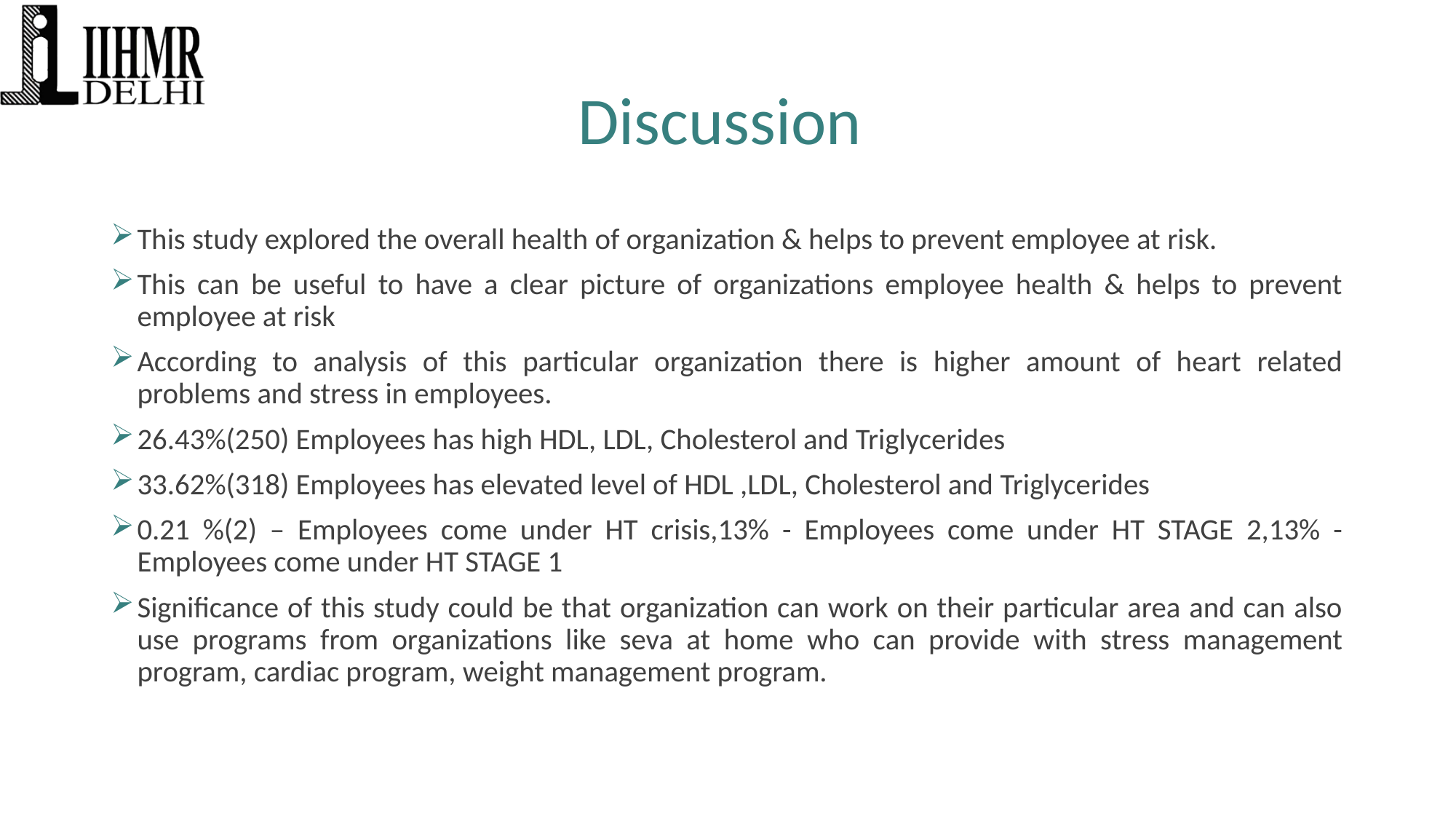

# Discussion

This study explored the overall health of organization & helps to prevent employee at risk.
This can be useful to have a clear picture of organizations employee health & helps to prevent employee at risk
According to analysis of this particular organization there is higher amount of heart related problems and stress in employees.
26.43%(250) Employees has high HDL, LDL, Cholesterol and Triglycerides
33.62%(318) Employees has elevated level of HDL ,LDL, Cholesterol and Triglycerides
0.21 %(2) – Employees come under HT crisis,13% - Employees come under HT STAGE 2,13% -Employees come under HT STAGE 1
Significance of this study could be that organization can work on their particular area and can also use programs from organizations like seva at home who can provide with stress management program, cardiac program, weight management program.